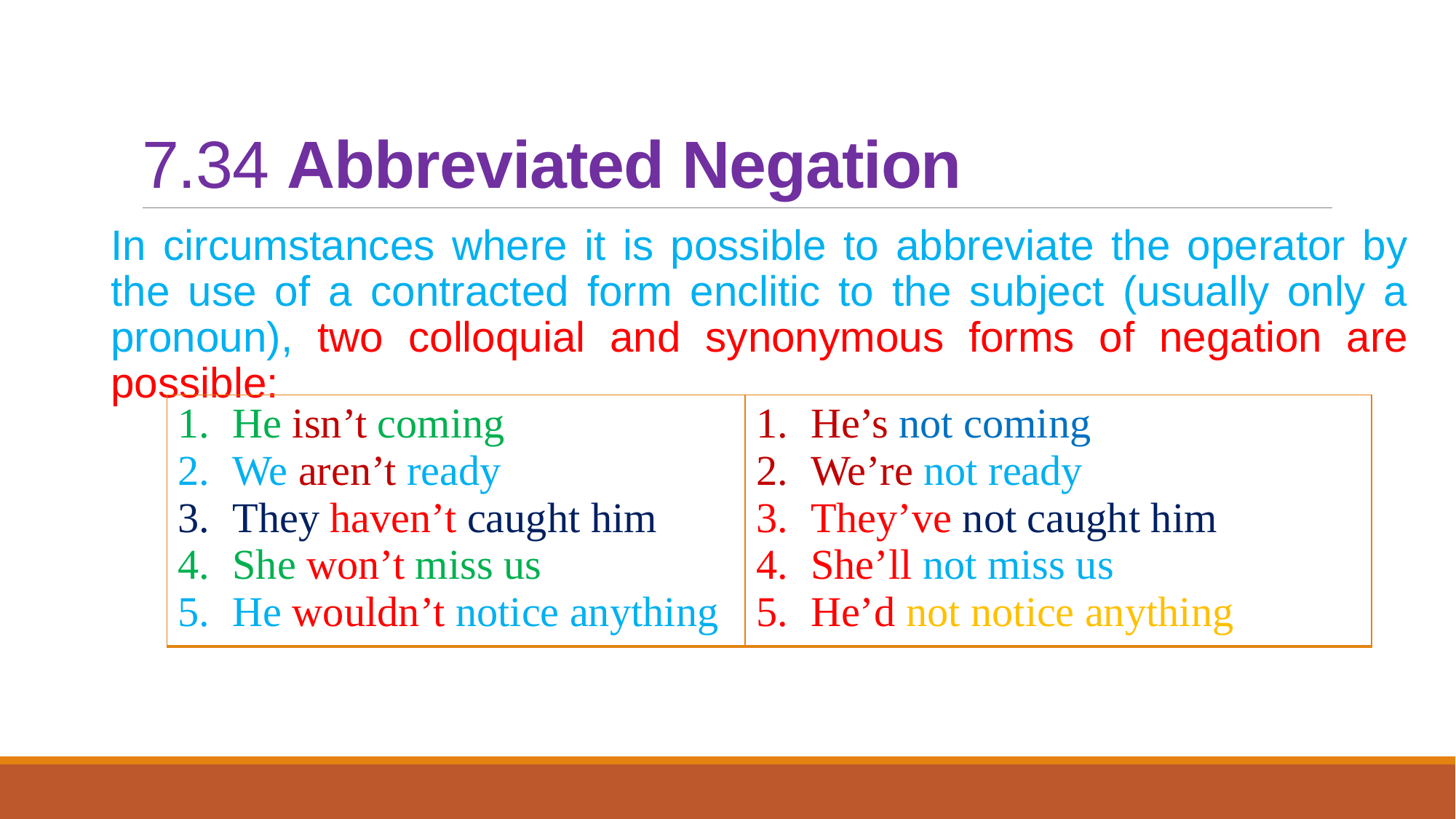

# 7.34 Abbreviated Negation
In circumstances where it is possible to abbreviate the operator by the use of a contracted form enclitic to the subject (usually only a pronoun), two colloquial and synonymous forms of negation are possible:

| He isn’t coming We aren’t ready They haven’t caught him She won’t miss us He wouldn’t notice anything | He’s not coming We’re not ready They’ve not caught him She’ll not miss us He’d not notice anything |
| --- | --- |